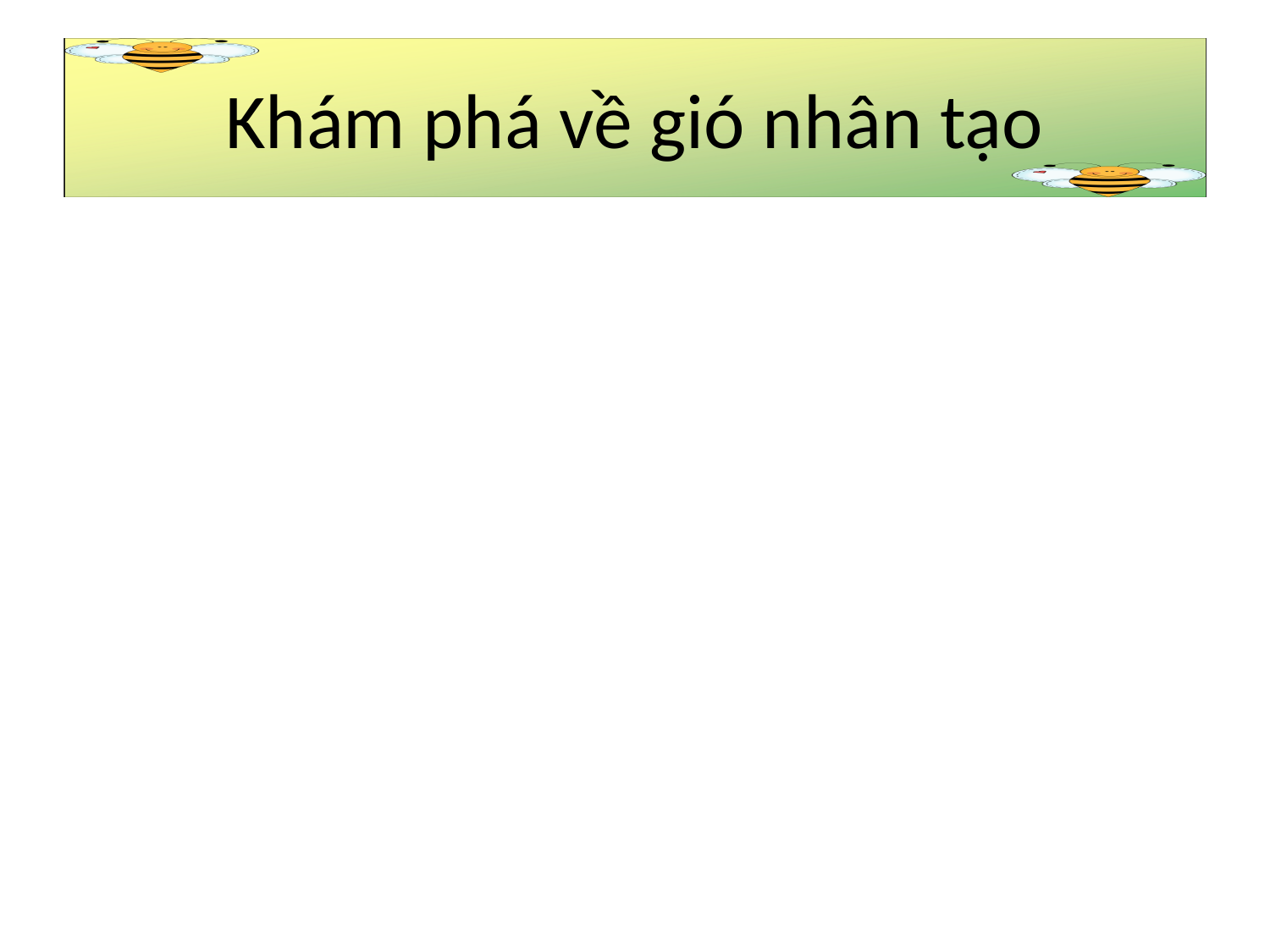

# Khám phá về gió nhân tạo